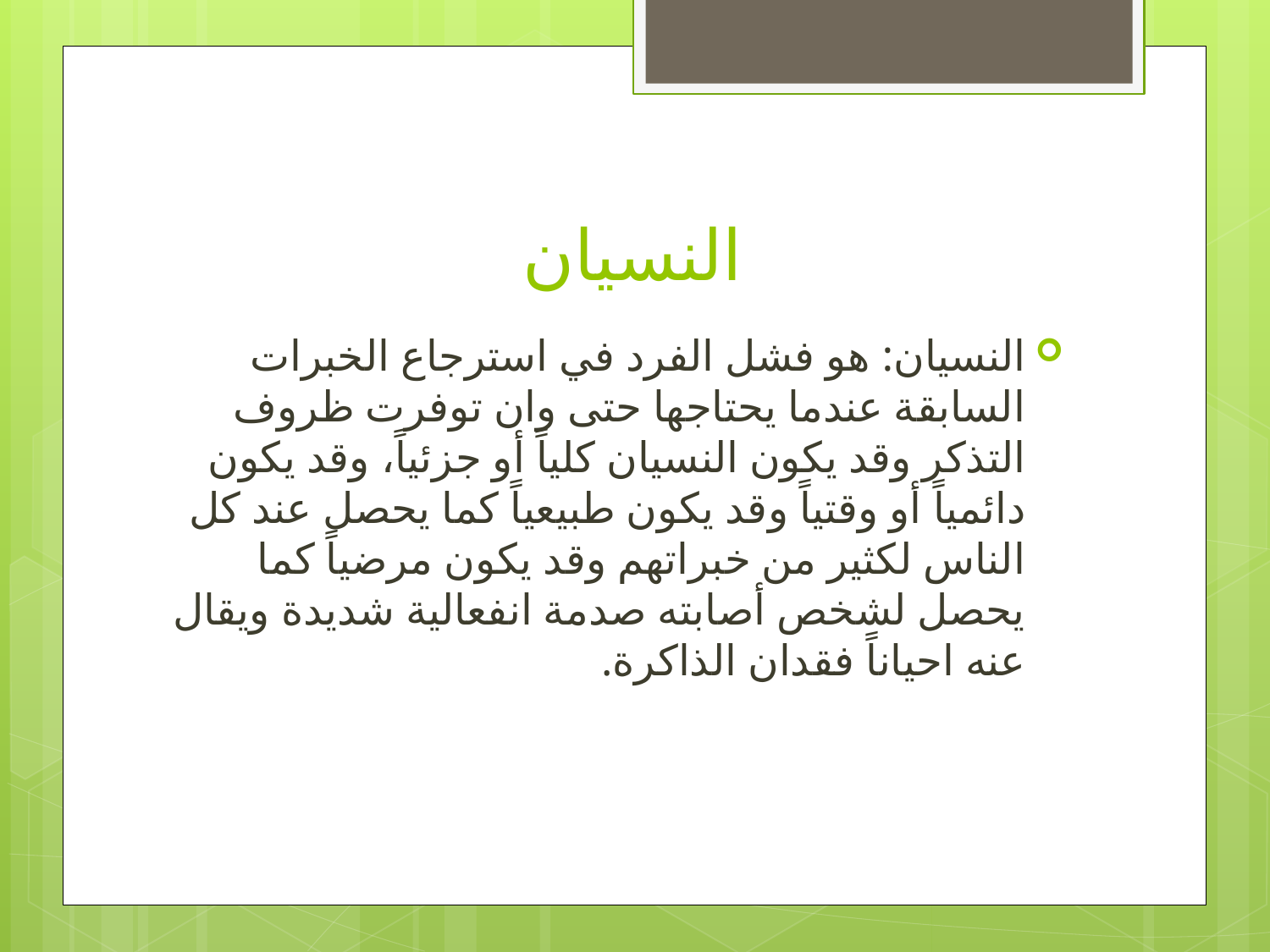

# النسيان
النسيان: هو فشل الفرد في استرجاع الخبرات السابقة عندما يحتاجها حتى وان توفرت ظروف التذكر وقد يكون النسيان كلياً أو جزئياً، وقد يكون دائمياً أو وقتياً وقد يكون طبيعياً كما يحصل عند كل الناس لكثير من خبراتهم وقد يكون مرضياً كما يحصل لشخص أصابته صدمة انفعالية شديدة ويقال عنه احياناً فقدان الذاكرة.